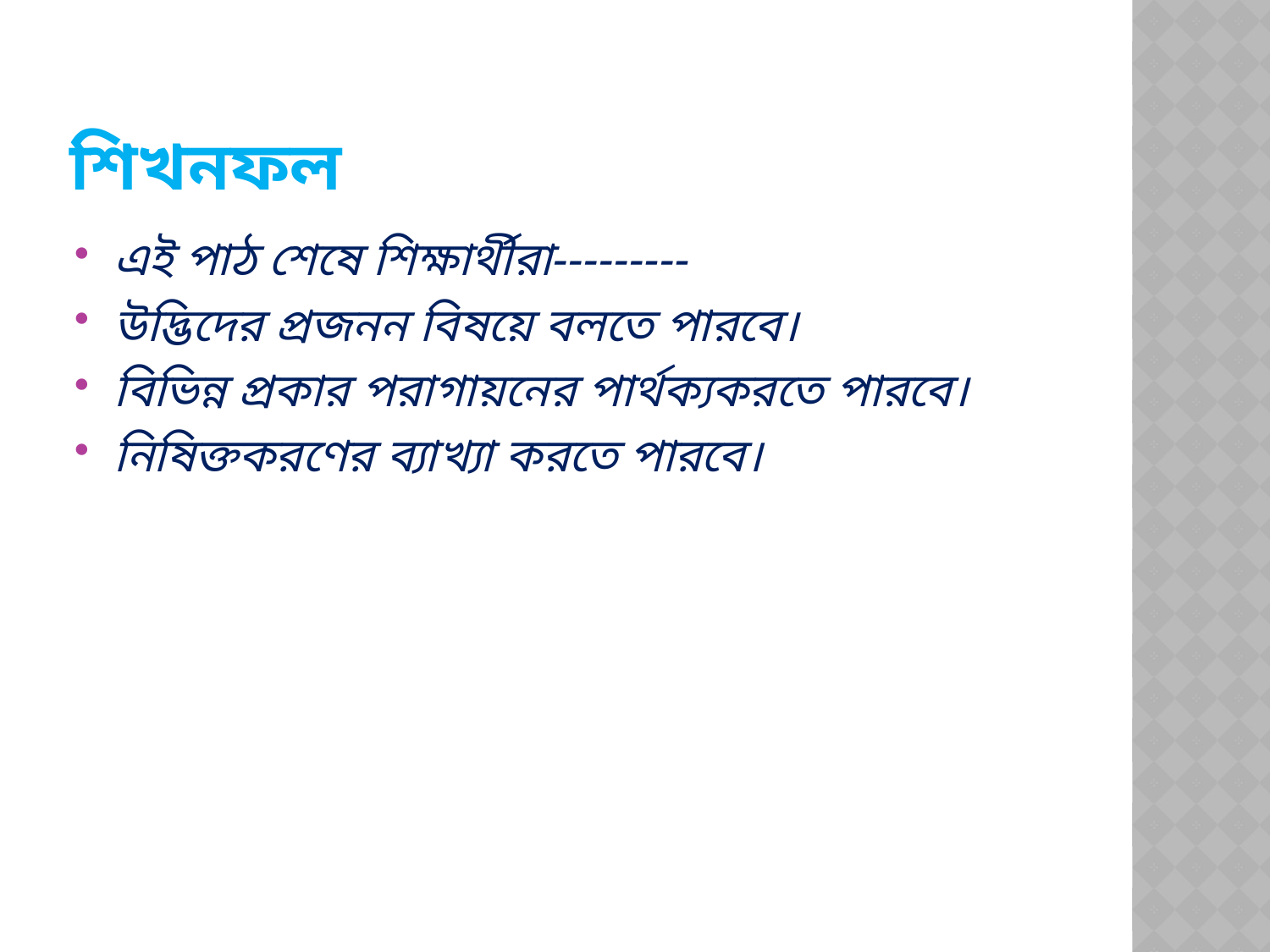

# শিখনফল
এই পাঠ শেষে শিক্ষার্থীরা---------
উদ্ভিদের প্রজনন বিষয়ে বলতে পারবে।
বিভিন্ন প্রকার পরাগায়নের পার্থক্যকরতে পারবে।
নিষিক্তকরণের ব্যাখ্যা করতে পারবে।